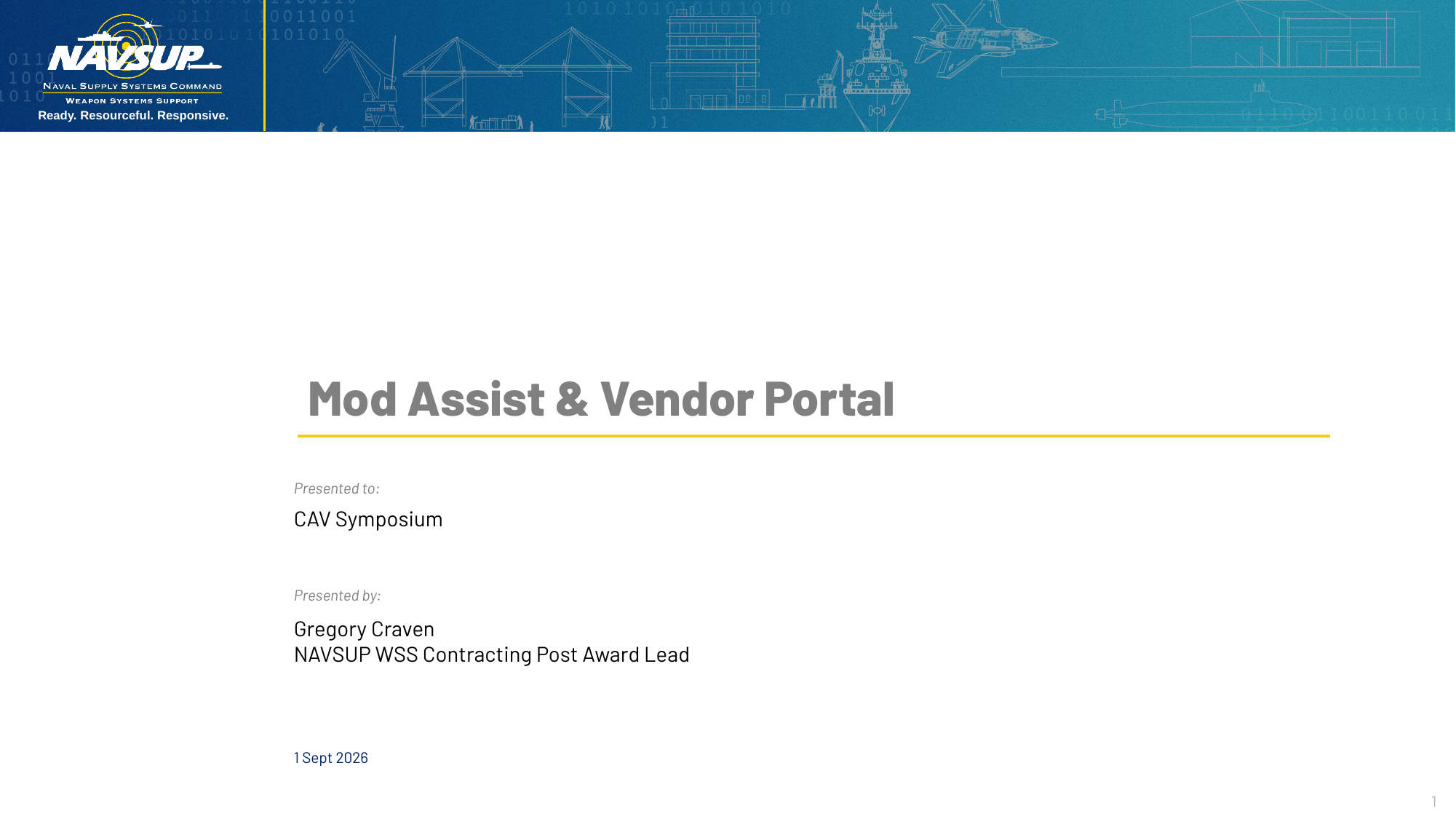

Mod Assist & Vendor Portal
Presented to:
CAV Symposium
Presented by:
Gregory Craven
NAVSUP WSS Contracting Post Award Lead
1 Sept 2026
1